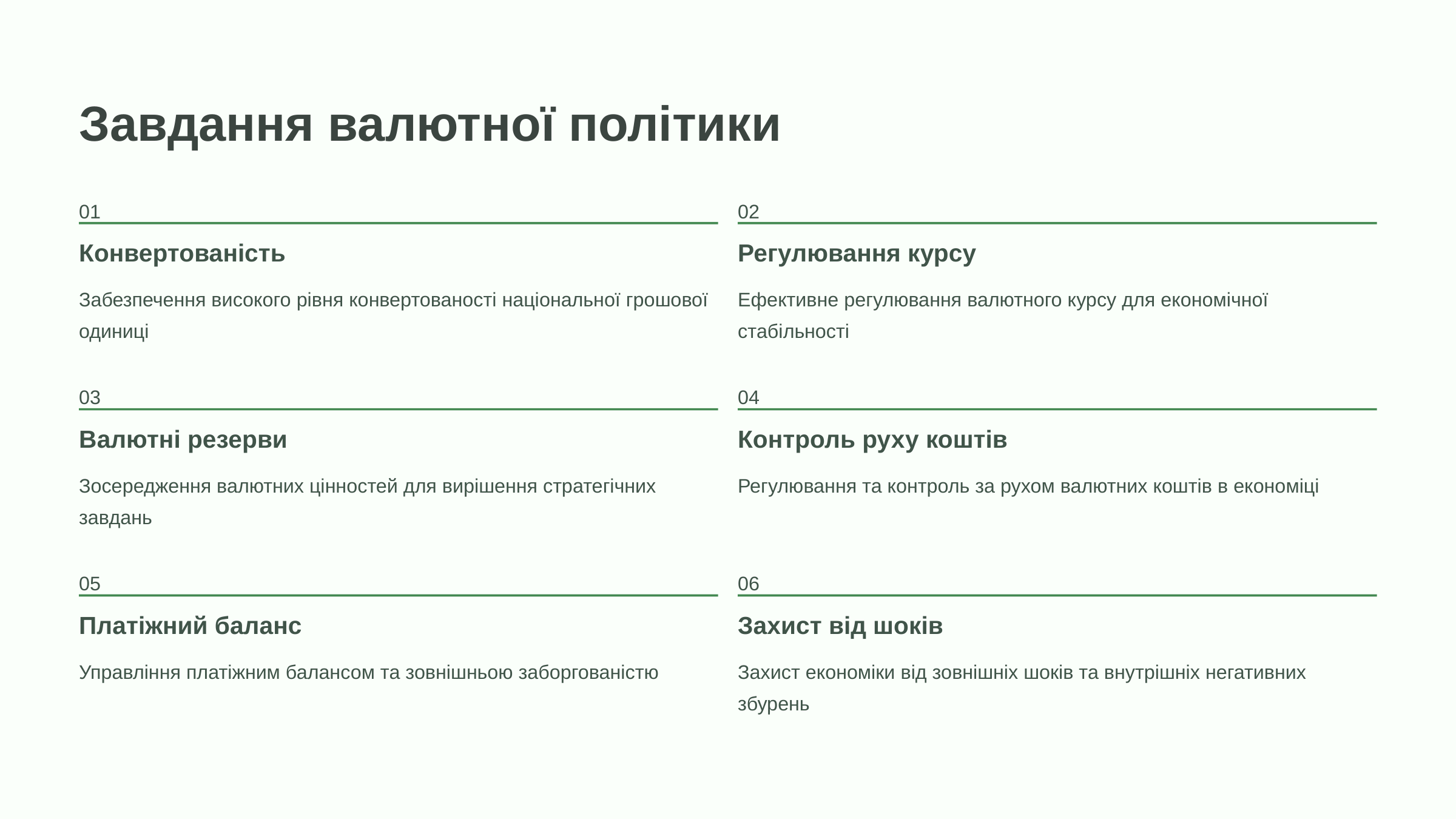

Завдання валютної політики
01
02

Конвертованість
Регулювання курсу
Забезпечення високого рівня конвертованості національної грошової одиниці
Ефективне регулювання валютного курсу для економічної стабільності
03
04

Валютні резерви
Контроль руху коштів
Зосередження валютних цінностей для вирішення стратегічних завдань
Регулювання та контроль за рухом валютних коштів в економіці
05
06

Платіжний баланс
Захист від шоків
Управління платіжним балансом та зовнішньою заборгованістю
Захист економіки від зовнішніх шоків та внутрішніх негативних збурень